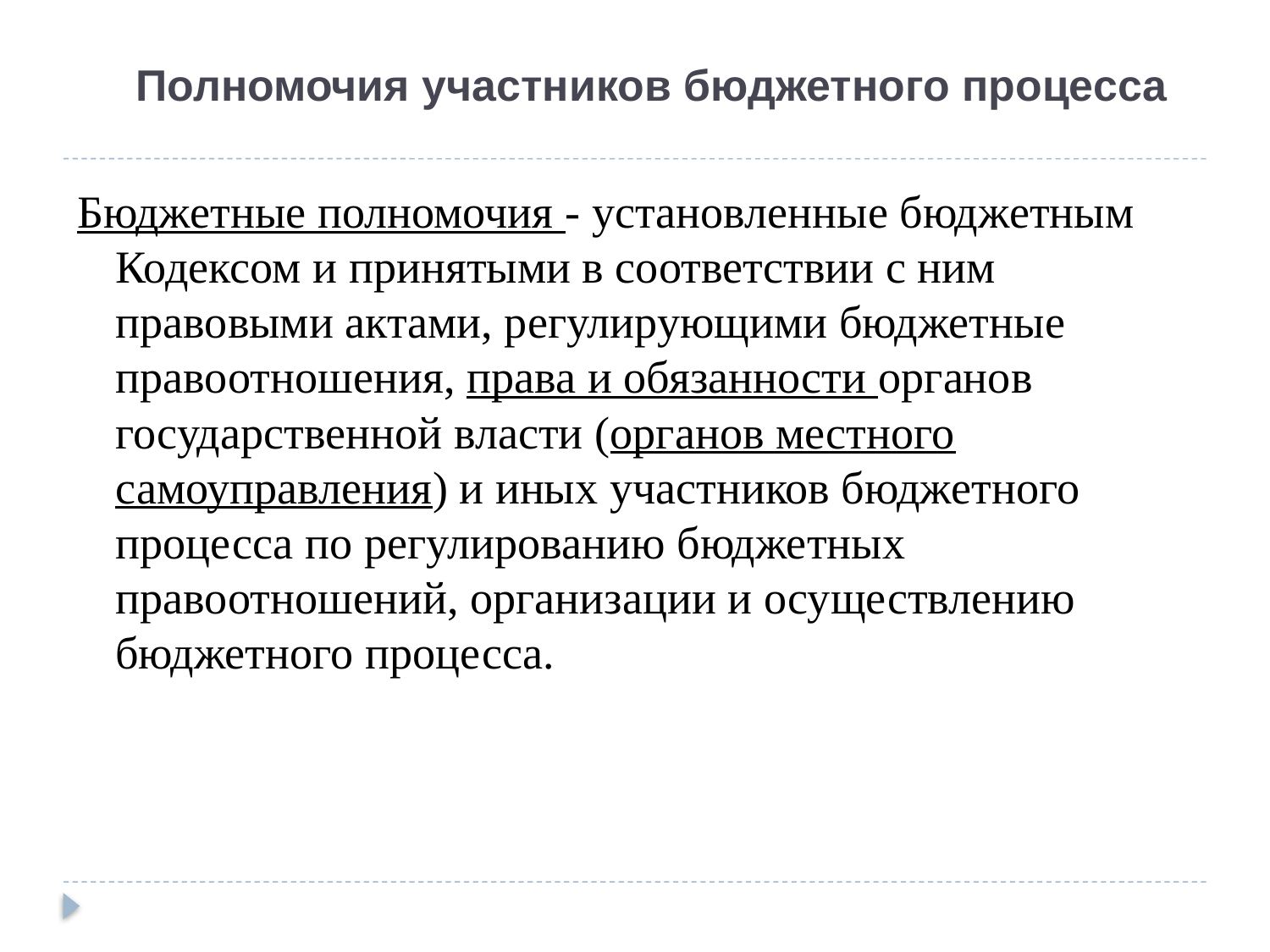

# Полномочия участников бюджетного процесса
Бюджетные полномочия - установленные бюджетным Кодексом и принятыми в соответствии с ним правовыми актами, регулирующими бюджетные правоотношения, права и обязанности органов государственной власти (органов местного самоуправления) и иных участников бюджетного процесса по регулированию бюджетных правоотношений, организации и осуществлению бюджетного процесса.